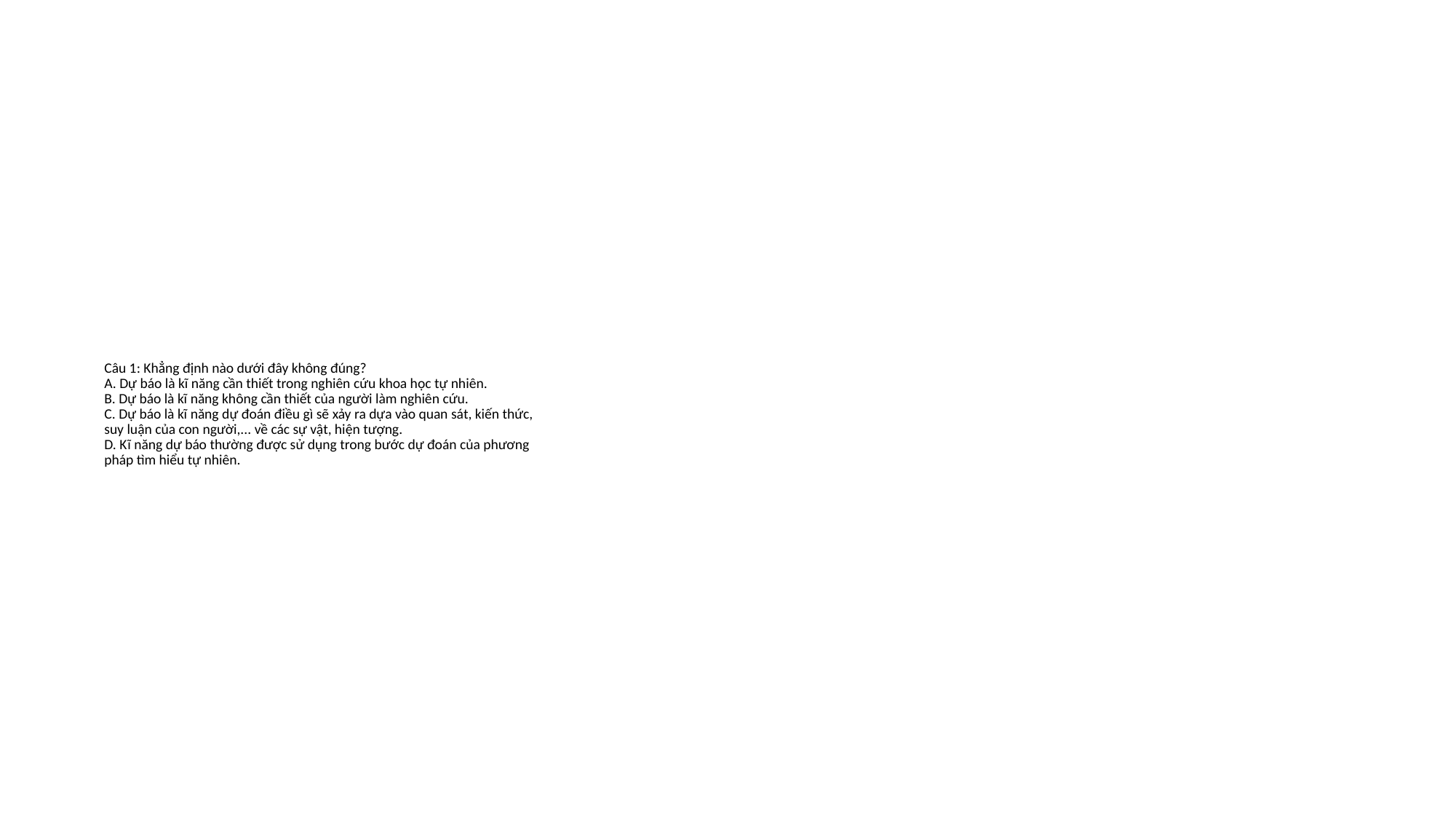

# Câu 1: Khẳng định nào dưới đây không đúng? A. Dự báo là kĩ năng cần thiết trong nghiên cứu khoa học tự nhiên. B. Dự báo là kĩ năng không cần thiết của người làm nghiên cứu. C. Dự báo là kĩ năng dự đoán điều gì sẽ xảy ra dựa vào quan sát, kiến thức, suy luận của con người,... về các sự vật, hiện tượng. D. Kĩ năng dự báo thường được sử dụng trong bước dự đoán của phương pháp tìm hiểu tự nhiên.